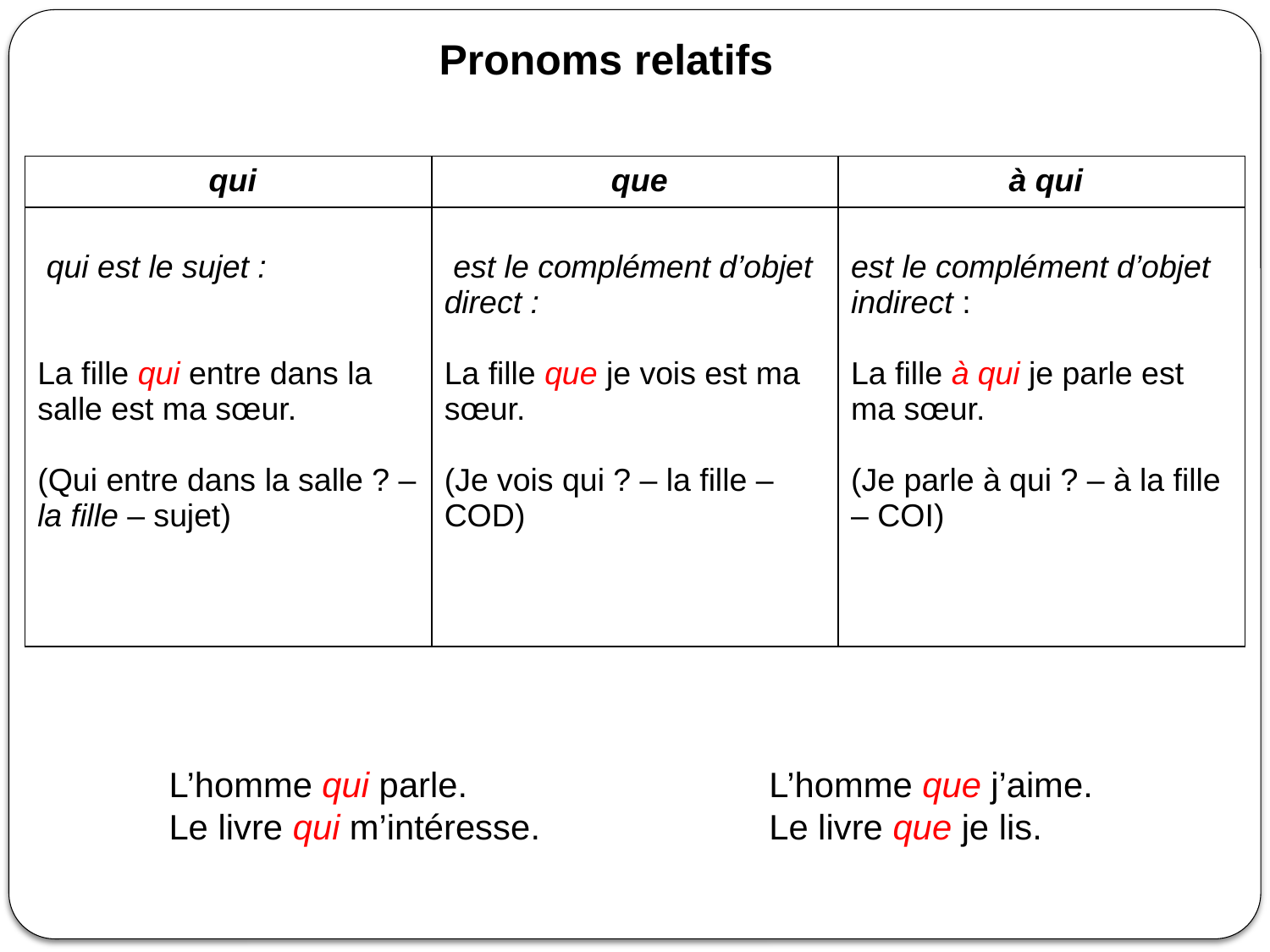

Pronoms relatifs
| qui | que | à qui |
| --- | --- | --- |
| qui est le sujet : La fille qui entre dans la salle est ma sœur. (Qui entre dans la salle ? – la fille – sujet) | est le complément d’objet direct : La fille que je vois est ma sœur. (Je vois qui ? – la fille – COD) | est le complément d’objet indirect : La fille à qui je parle est ma sœur. (Je parle à qui ? – à la fille – COI) |
L’homme qui parle.
Le livre qui m’intéresse.
L’homme que j’aime.
Le livre que je lis.